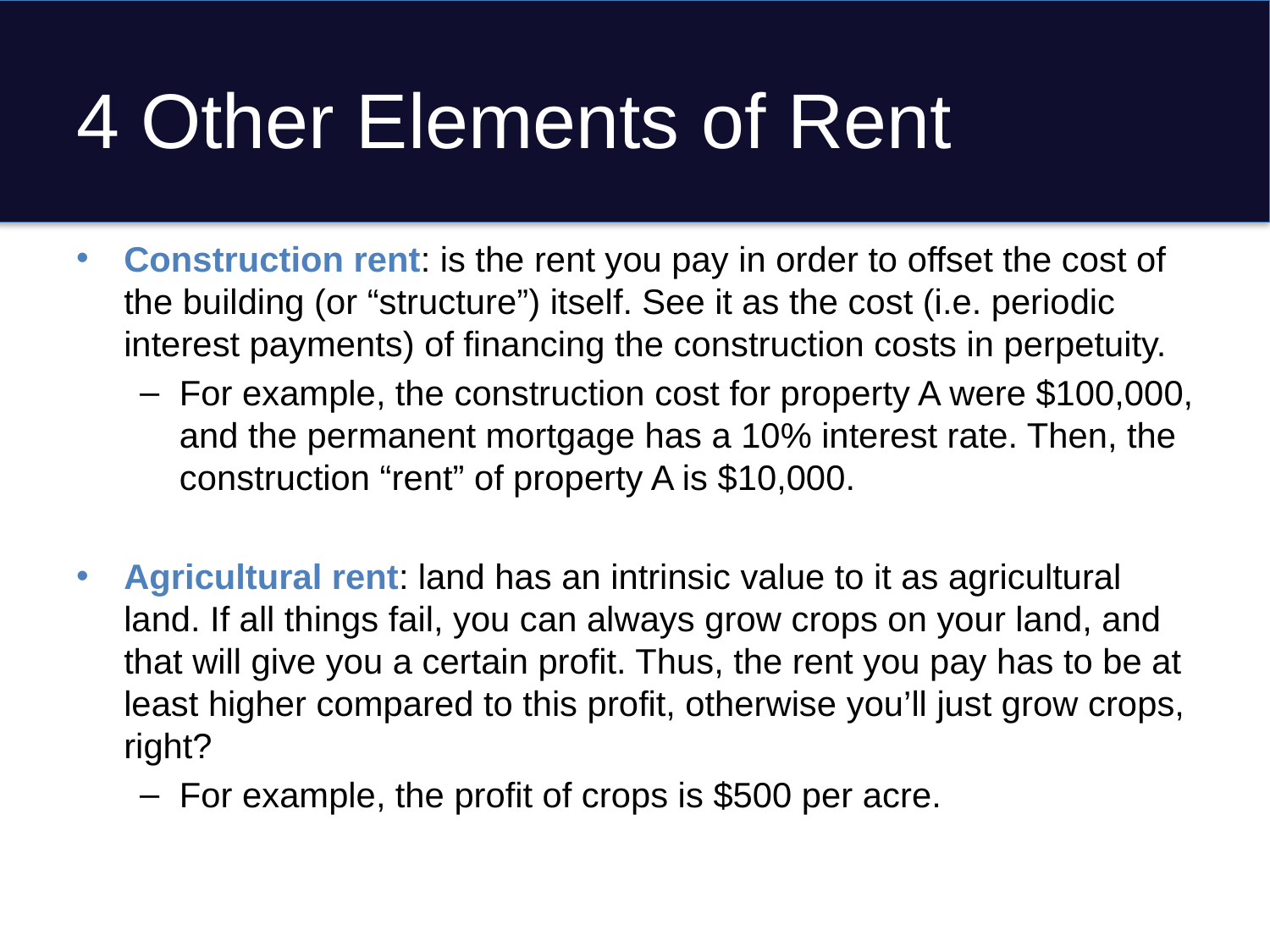

# 4 Other Elements of Rent
Construction rent: is the rent you pay in order to offset the cost of the building (or “structure”) itself. See it as the cost (i.e. periodic interest payments) of financing the construction costs in perpetuity.
For example, the construction cost for property A were $100,000, and the permanent mortgage has a 10% interest rate. Then, the construction “rent” of property A is $10,000.

Agricultural rent: land has an intrinsic value to it as agricultural land. If all things fail, you can always grow crops on your land, and that will give you a certain profit. Thus, the rent you pay has to be at least higher compared to this profit, otherwise you’ll just grow crops, right?
For example, the profit of crops is $500 per acre.